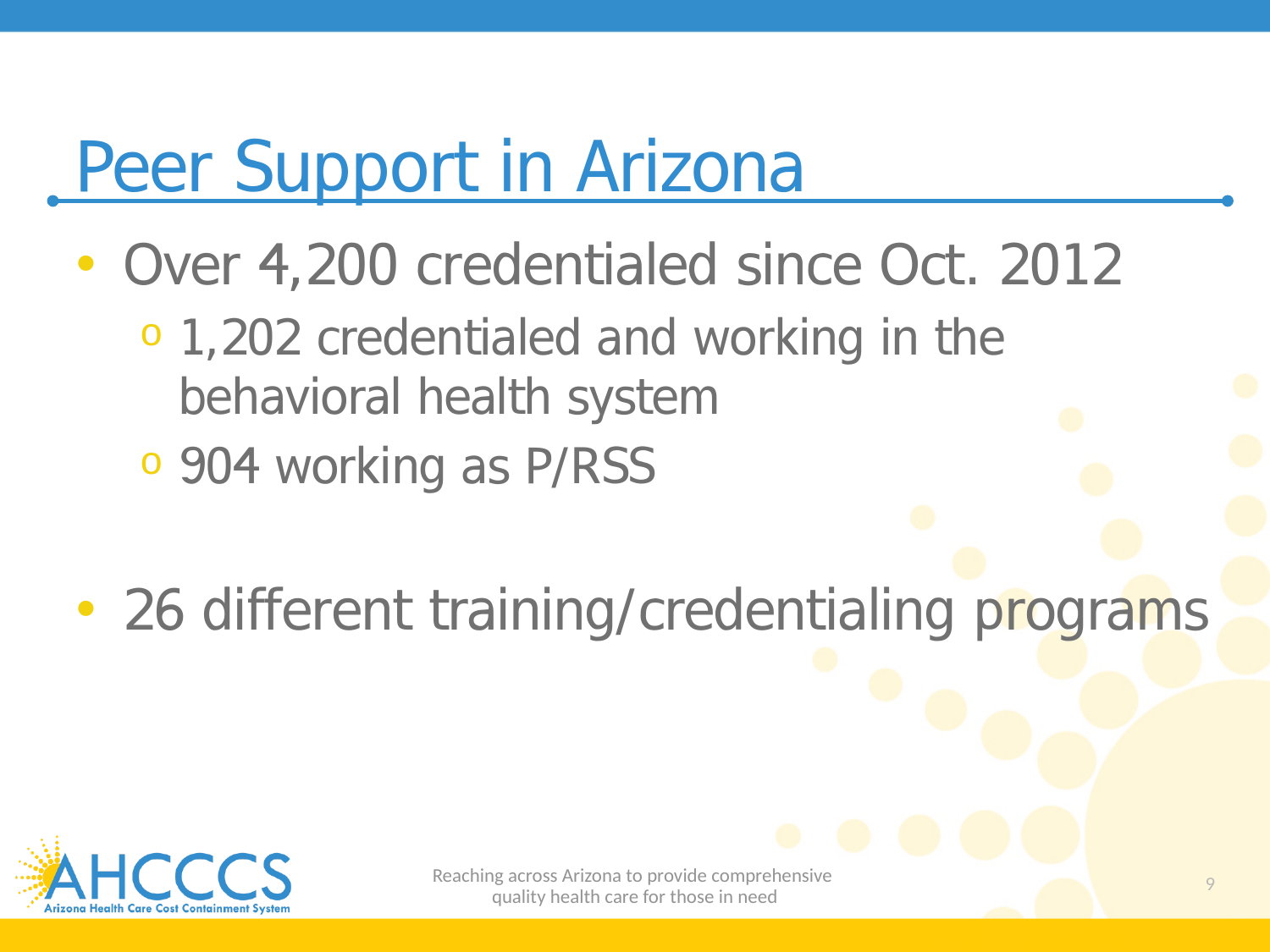

# Peer Support in Arizona
Over 4,200 credentialed since Oct. 2012
1,202 credentialed and working in the behavioral health system
904 working as P/RSS

26 different training/credentialing programs
Reaching across Arizona to provide comprehensive
quality health care for those in need
9